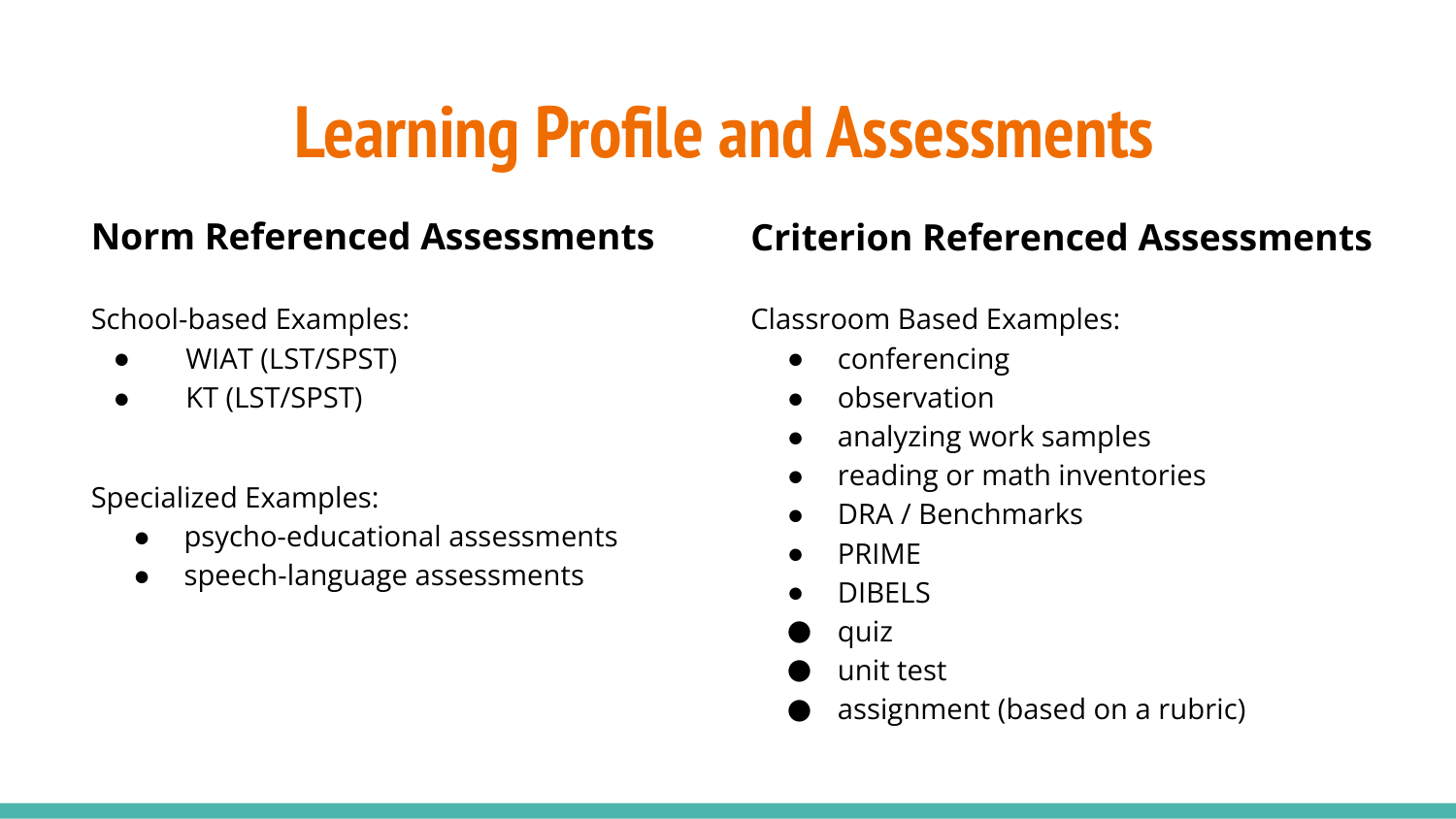

# Learning Profile and Assessments
Norm Referenced Assessments

School-based Examples:​​
   WIAT (LST/SPST)​
   KT (LST/SPST)​
​

Specialized Examples:​
psycho-educational assessments​
speech-language assessments
​
​

Criterion Referenced Assessments

Classroom Based Examples:​​
conferencing​
observation​
analyzing work samples​
reading or math inventories​
DRA / Benchmarks​
PRIME​
DIBELS​
quiz
unit test
assignment (based on a rubric)
​